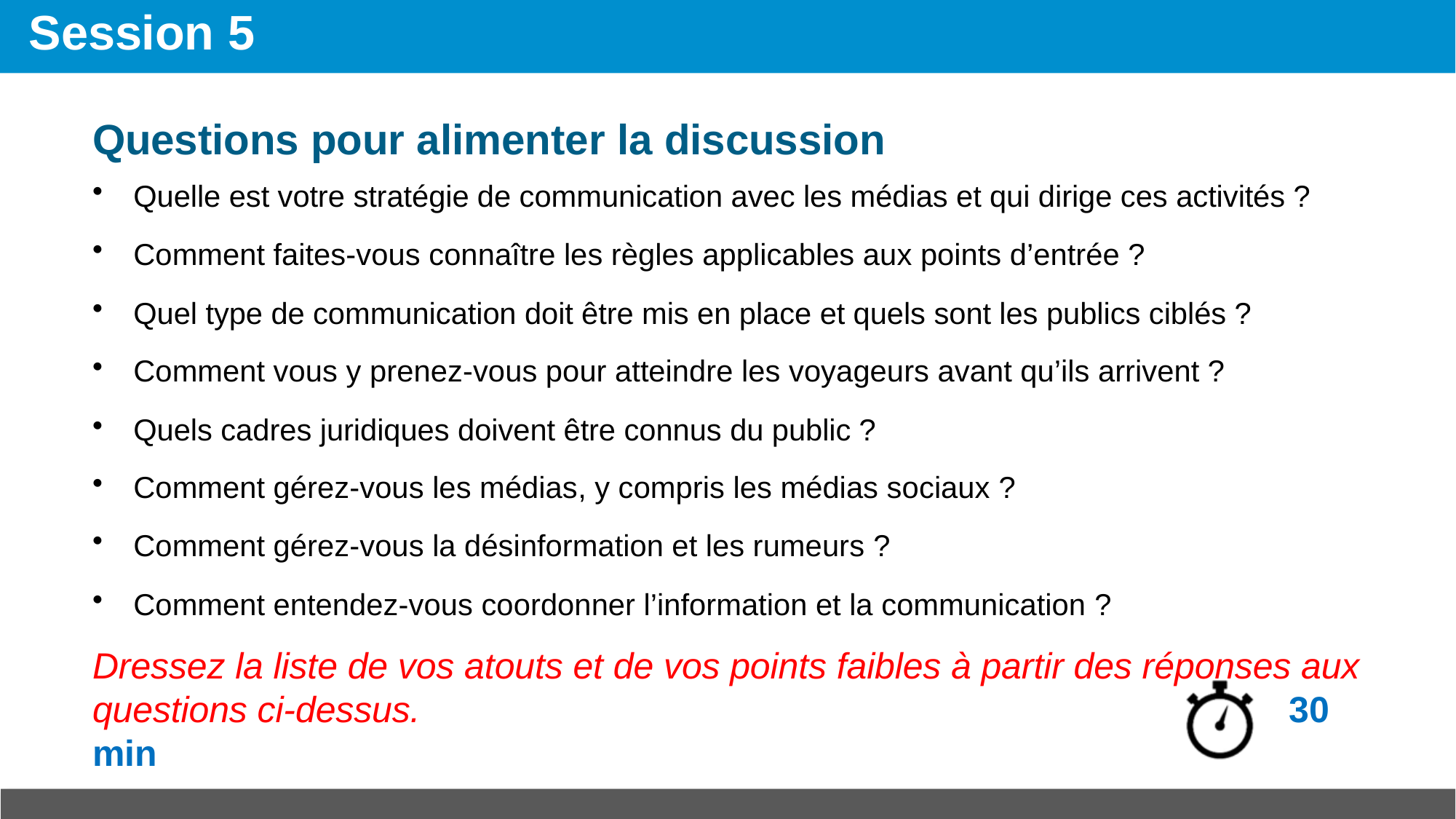

# Session 5
Questions pour alimenter la discussion
Quelle est votre stratégie de communication avec les médias et qui dirige ces activités ?
Comment faites-vous connaître les règles applicables aux points d’entrée ?
Quel type de communication doit être mis en place et quels sont les publics ciblés ?
Comment vous y prenez-vous pour atteindre les voyageurs avant qu’ils arrivent ?
Quels cadres juridiques doivent être connus du public ?
Comment gérez-vous les médias, y compris les médias sociaux ?
Comment gérez-vous la désinformation et les rumeurs ?
Comment entendez-vous coordonner l’information et la communication ?
Dressez la liste de vos atouts et de vos points faibles à partir des réponses aux questions ci-dessus.                                                                                      30 min